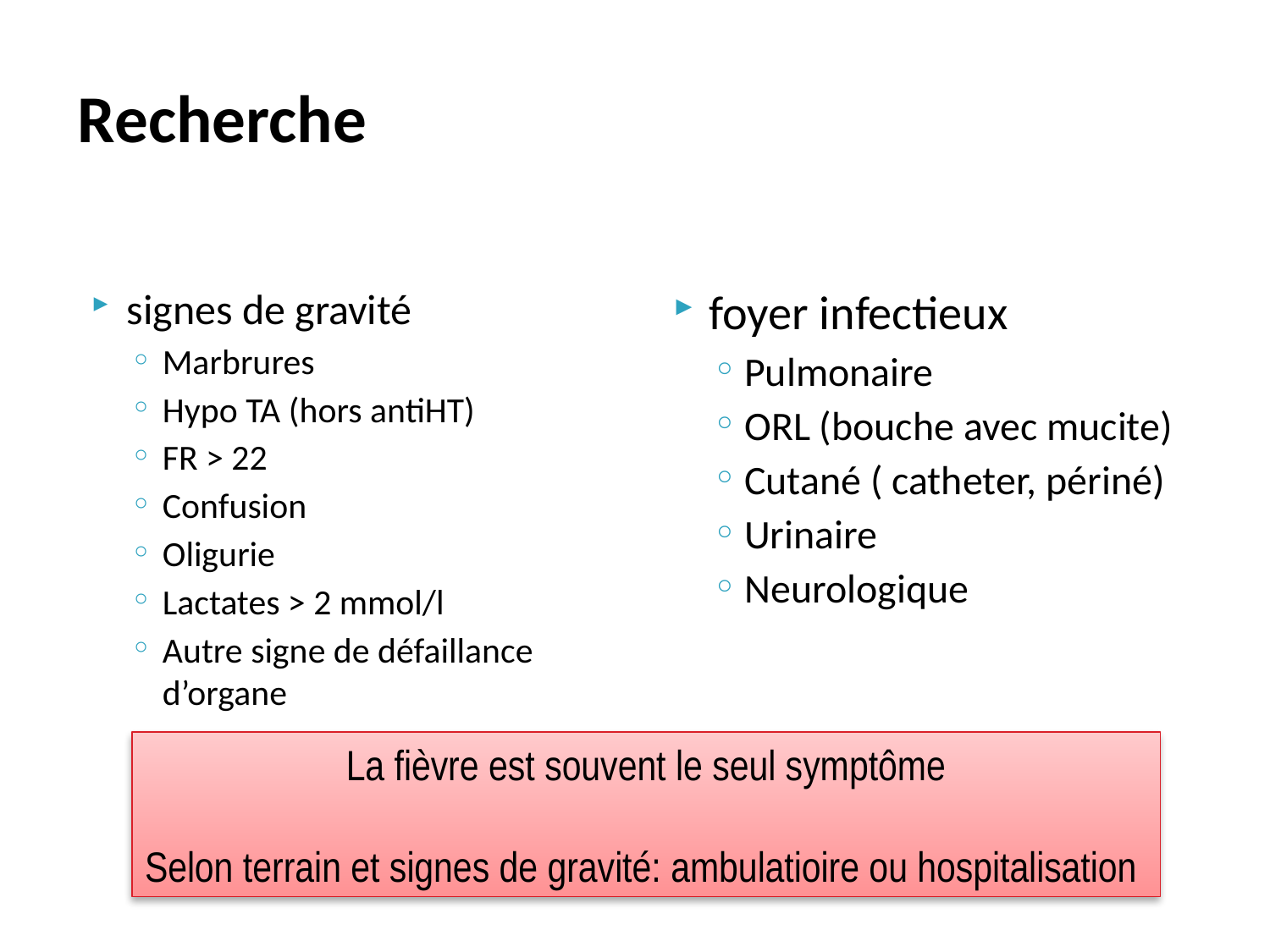

# Recherche
signes de gravité
Marbrures
Hypo TA (hors antiHT)
FR > 22
Confusion
Oligurie
Lactates > 2 mmol/l
Autre signe de défaillance d’organe

foyer infectieux
Pulmonaire
ORL (bouche avec mucite)
Cutané ( catheter, périné)
Urinaire
Neurologique
La fièvre est souvent le seul symptôme

Selon terrain et signes de gravité: ambulatioire ou hospitalisation